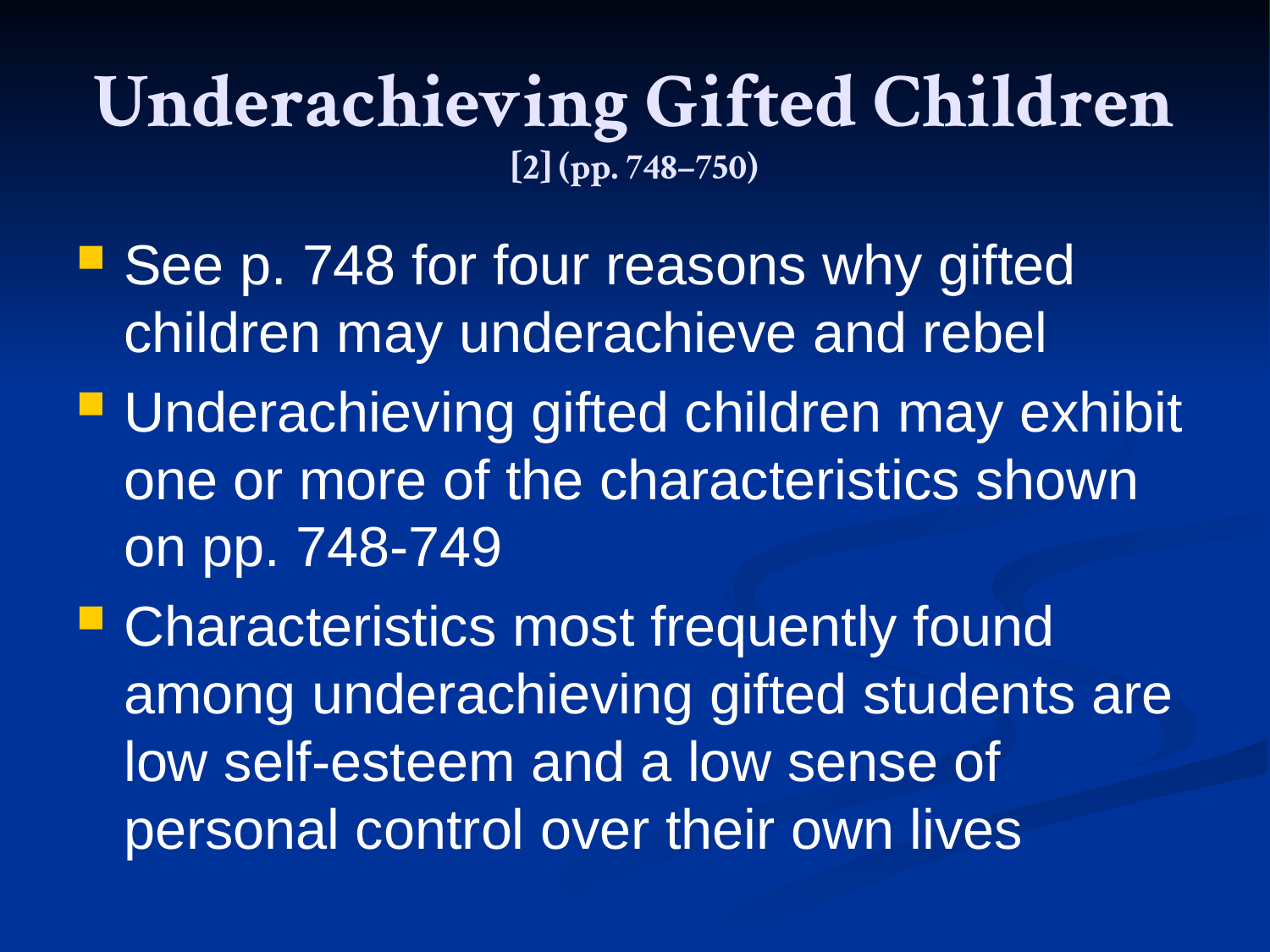

# Underachieving Gifted Children [2] (pp. 748–750)
See p. 748 for four reasons why gifted children may underachieve and rebel
Underachieving gifted children may exhibit one or more of the characteristics shown on pp. 748-749
Characteristics most frequently found among underachieving gifted students are low self-esteem and a low sense of personal control over their own lives